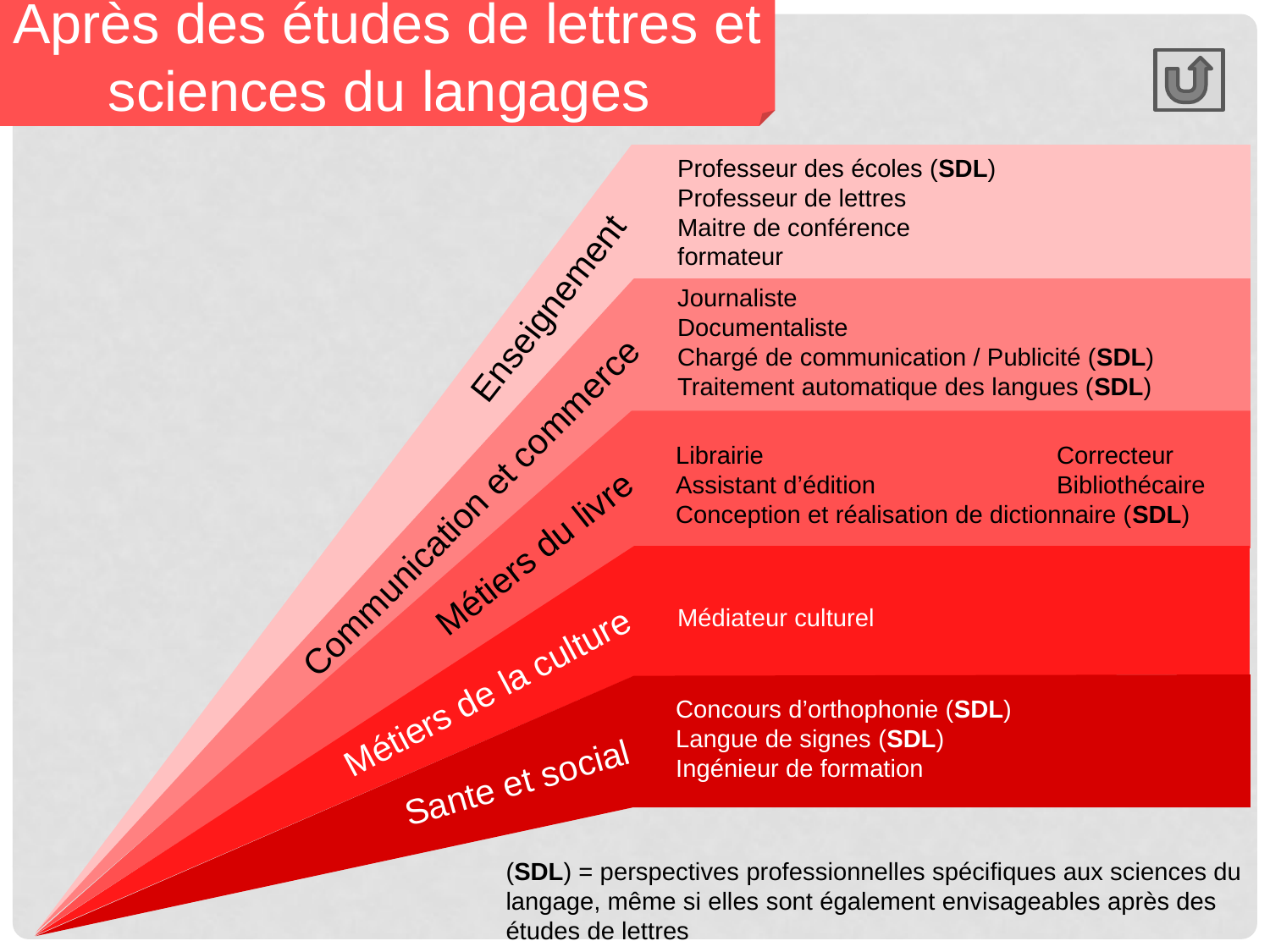

Après des études de lettres et sciences du langages

Professeur des écoles (SDL)
Professeur de lettres
Maitre de conférence
formateur
Journaliste
Documentaliste
Chargé de communication / Publicité (SDL)
Traitement automatique des langues (SDL)

Enseignement

Librairie			Correcteur
Assistant d’édition		Bibliothécaire
Conception et réalisation de dictionnaire (SDL)
Communication et commerce
Métiers du livre

Médiateur culturel

Métiers de la culture
Concours d’orthophonie (SDL)
Langue de signes (SDL)
Ingénieur de formation
Sante et social
(SDL) = perspectives professionnelles spécifiques aux sciences du langage, même si elles sont également envisageables après des études de lettres